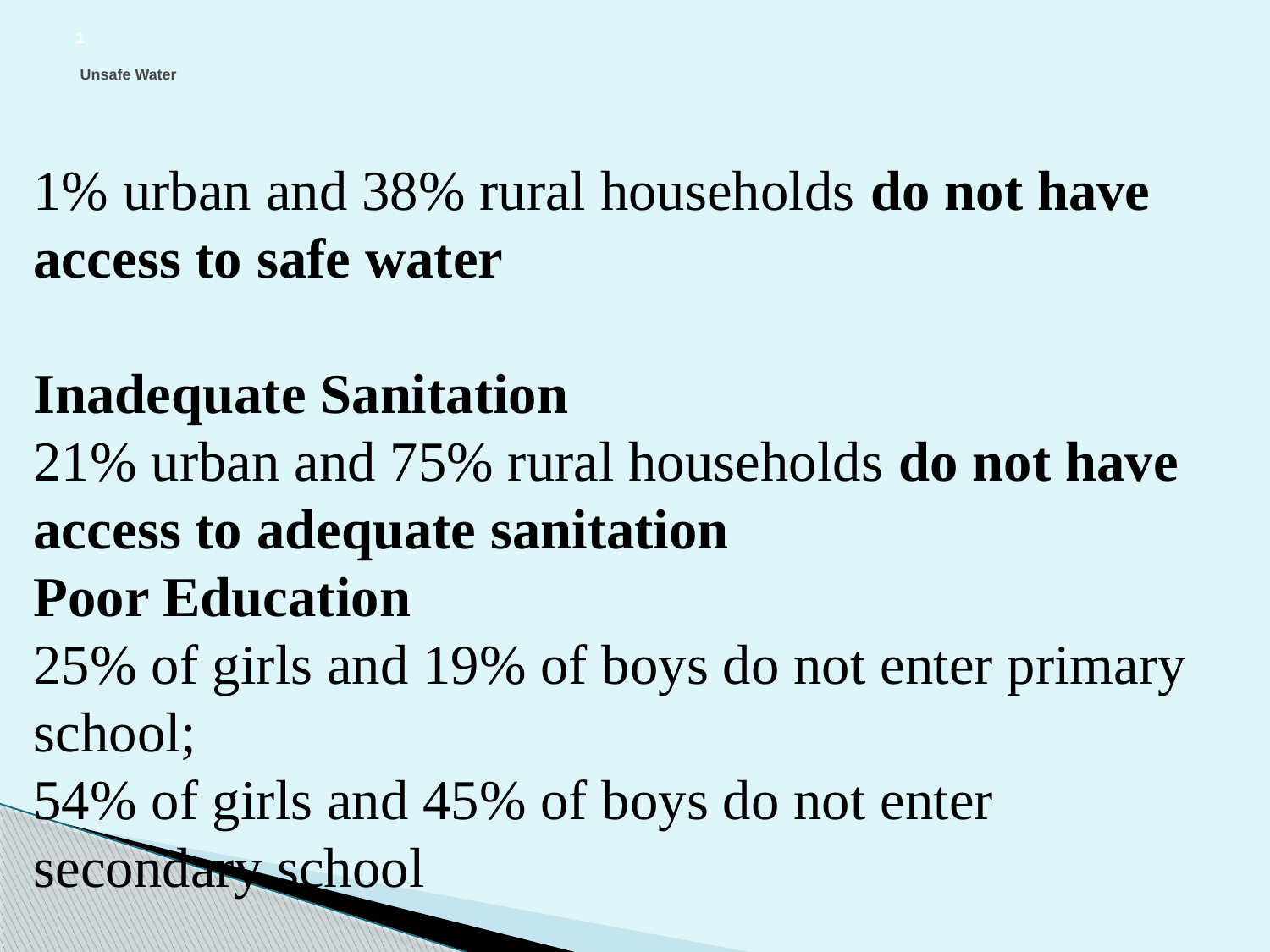

# 1 Unsafe Water
1% urban and 38% rural households do not have access to safe water

Inadequate Sanitation
21% urban and 75% rural households do not have access to adequate sanitation                            Poor Education
25% of girls and 19% of boys do not enter primary school;
54% of girls and 45% of boys do not enter secondary school